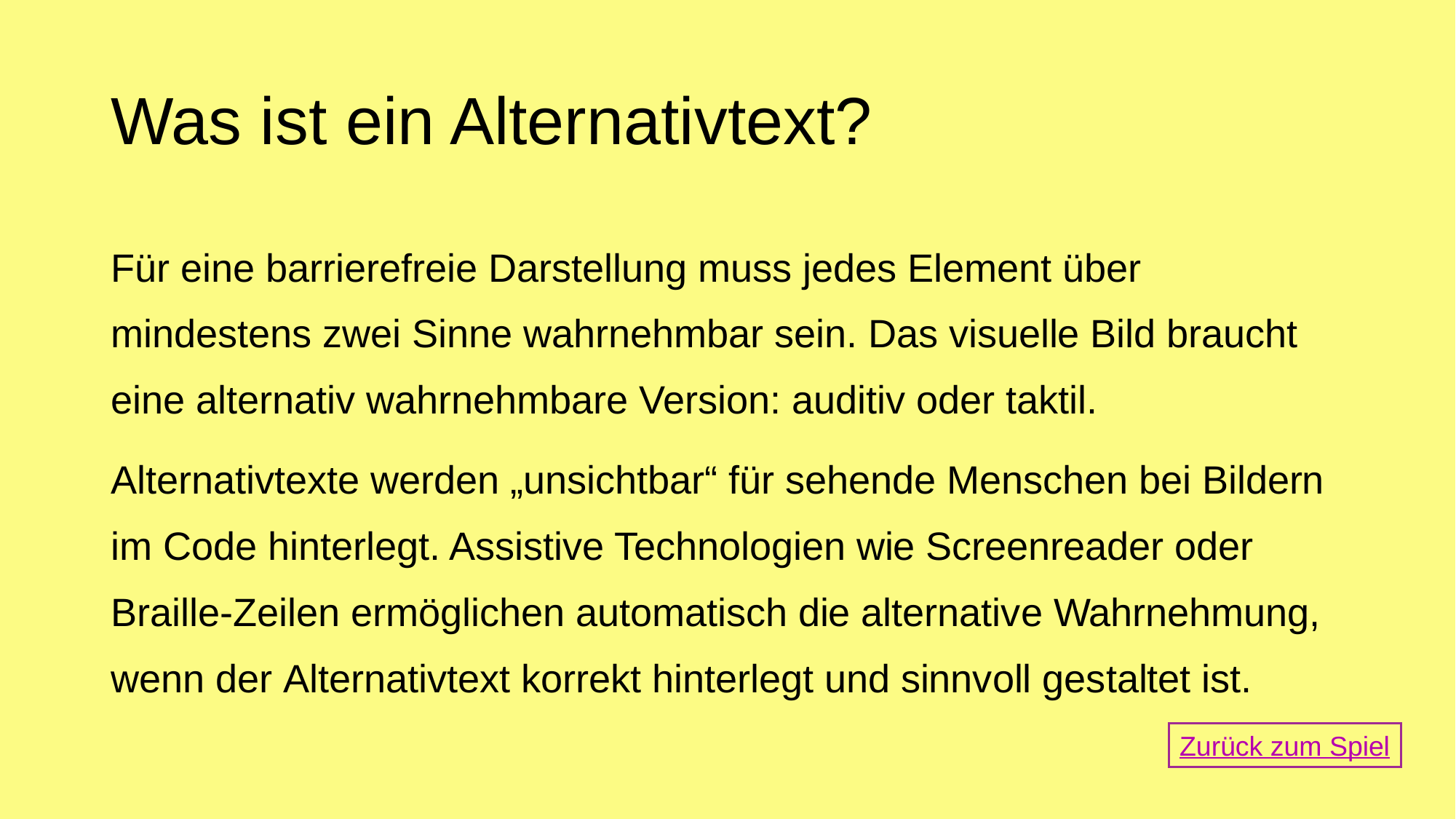

# Was ist ein Alternativtext?
Für eine barrierefreie Darstellung muss jedes Element über mindestens zwei Sinne wahrnehmbar sein. Das visuelle Bild braucht eine alternativ wahrnehmbare Version: auditiv oder taktil.
Alternativtexte werden „unsichtbar“ für sehende Menschen bei Bildern im Code hinterlegt. Assistive Technologien wie Screenreader oder Braille-Zeilen ermöglichen automatisch die alternative Wahrnehmung, wenn der Alternativtext korrekt hinterlegt und sinnvoll gestaltet ist.
Zurück zum Spiel